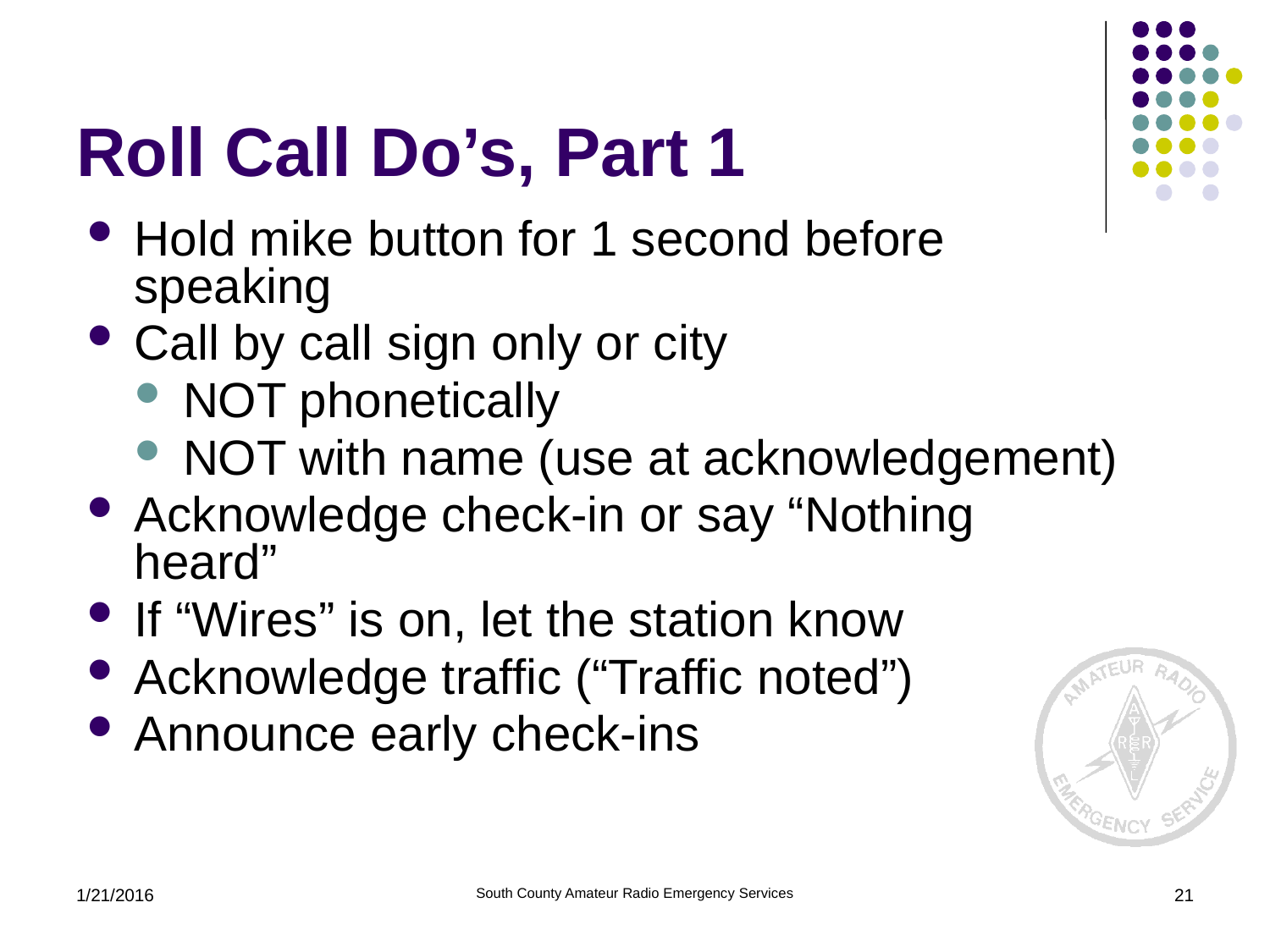

# Roll Call Do’s, Part 1
Hold mike button for 1 second before speaking
Call by call sign only or city
NOT phonetically
NOT with name (use at acknowledgement)
Acknowledge check-in or say “Nothing heard”
If “Wires” is on, let the station know
Acknowledge traffic (“Traffic noted”)
Announce early check-ins
1/21/2016
South County Amateur Radio Emergency Services
21